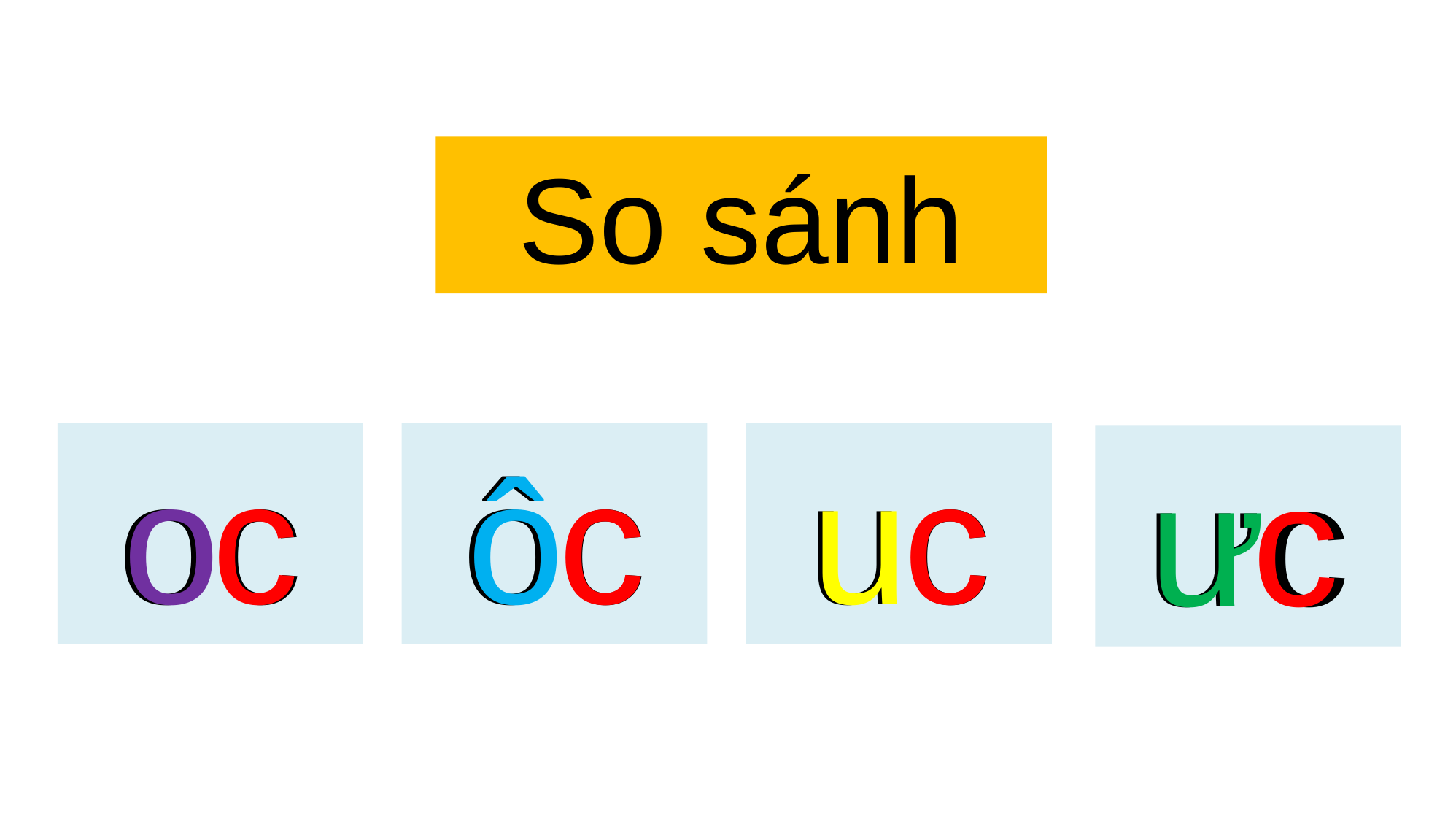

So sánh
oc
c
ôc
c
uc
c
o
ô
u
ư
ưc
c